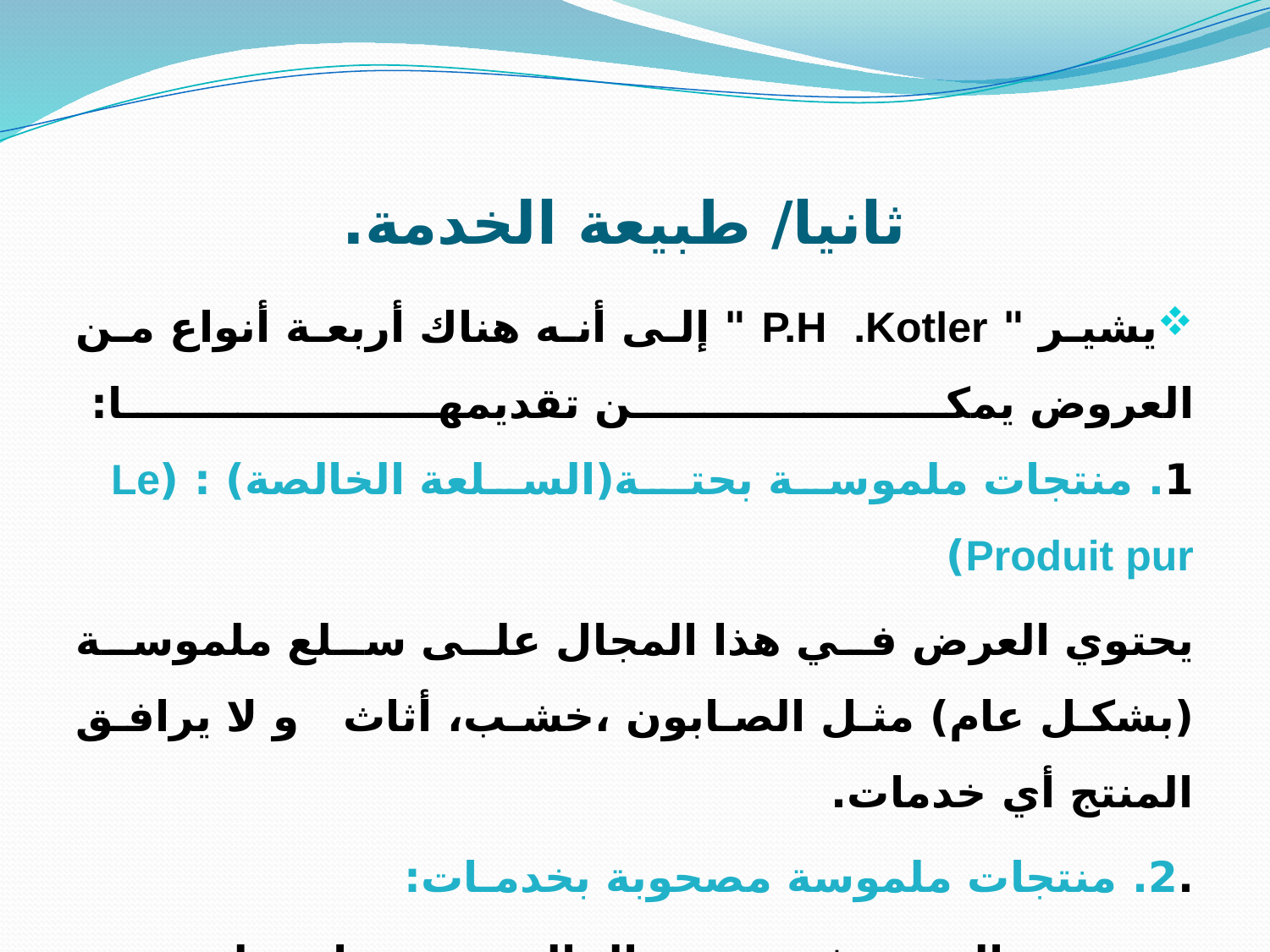

# ثانيا/ طبيعة الخدمة.
يشير " P.H .Kotler " إلى أنه هناك أربعة أنواع من العروض يمكن تقديمها:
1. منتجات ملموسة بحتـة(السلعة الخالصة) : (Le Produit pur)
يحتوي العرض في هذا المجال على سلع ملموسة (بشكل عام) مثل الصابون ،خشب، أثاث   و لا يرافق المنتج أي خدمات.
.2. منتجات ملموسة مصحوبة بخدمـات:
يتضمن العرض في هذه الحالة ، منتجات ملموسة يصاحبها نوع واحد أو أكثر من الخدمات من أجل تلبية رغبة المستهلك، كالمؤسسات المنتجة للسيارات تبيع السيارات و تصاحبها خدمات ضمان التصليح ...